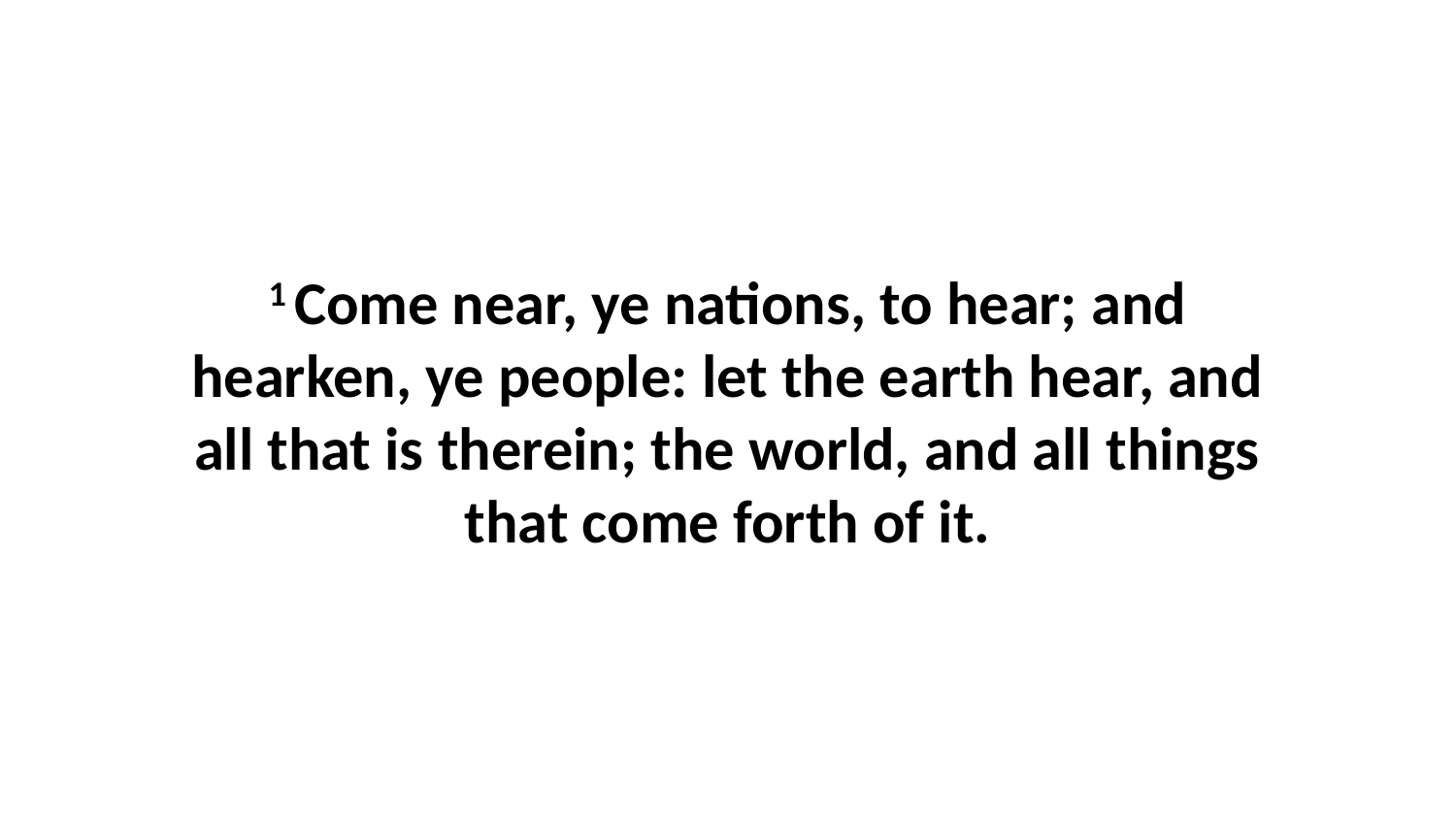

1 Come near, ye nations, to hear; and hearken, ye people: let the earth hear, and all that is therein; the world, and all things that come forth of it.